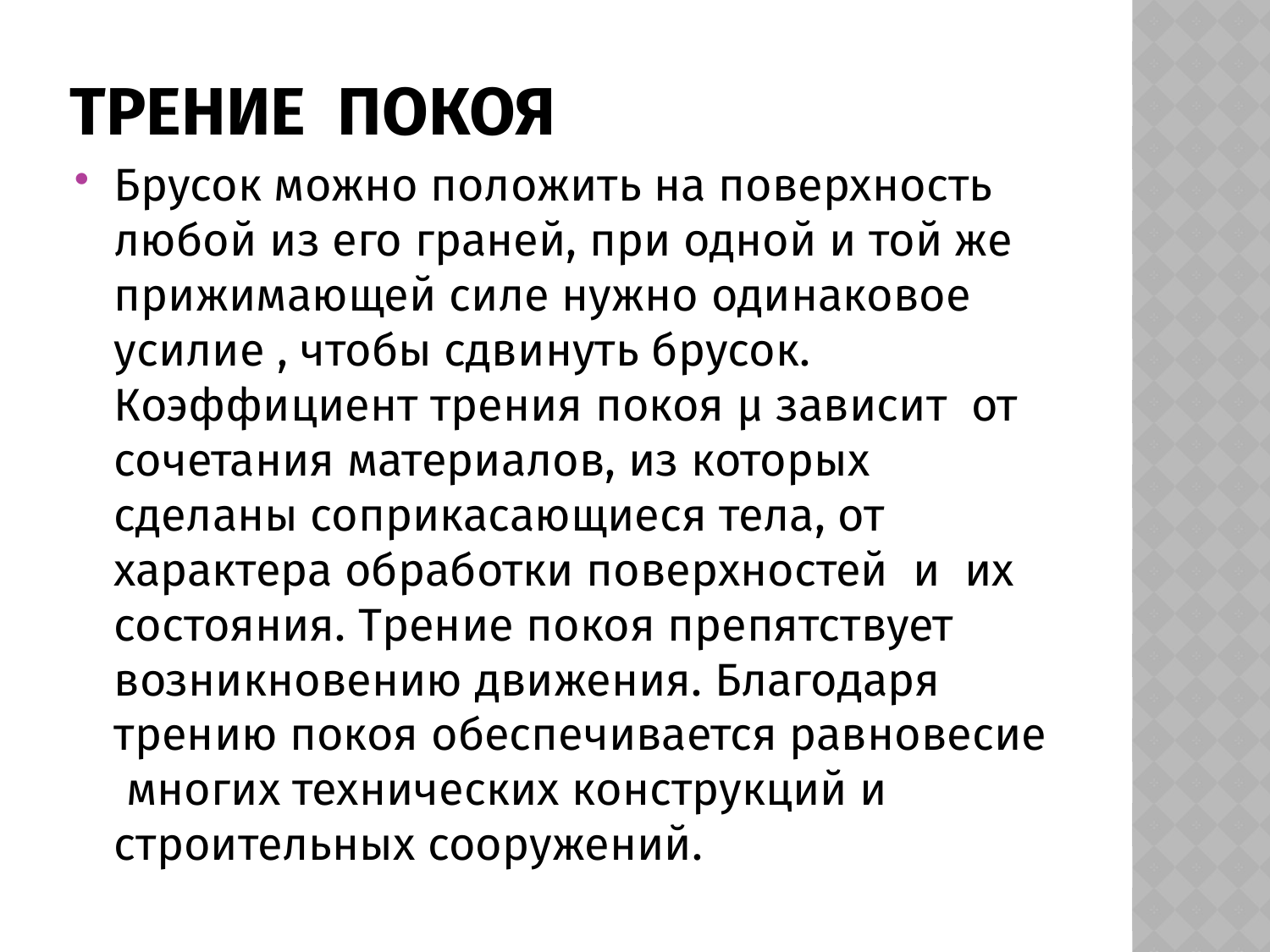

# Трение  покоя
Брусок можно положить на поверхность  любой из его граней, при одной и той же прижимающей силе нужно одинаковое усилие , чтобы сдвинуть брусок. Коэффициент трения покоя µ зависит  от сочетания материалов, из которых сделаны соприкасающиеся тела, от характера обработки поверхностей  и  их  состояния. Трение покоя препятствует возникновению движения. Благодаря трению покоя обеспечивается равновесие  многих технических конструкций и строительных сооружений.